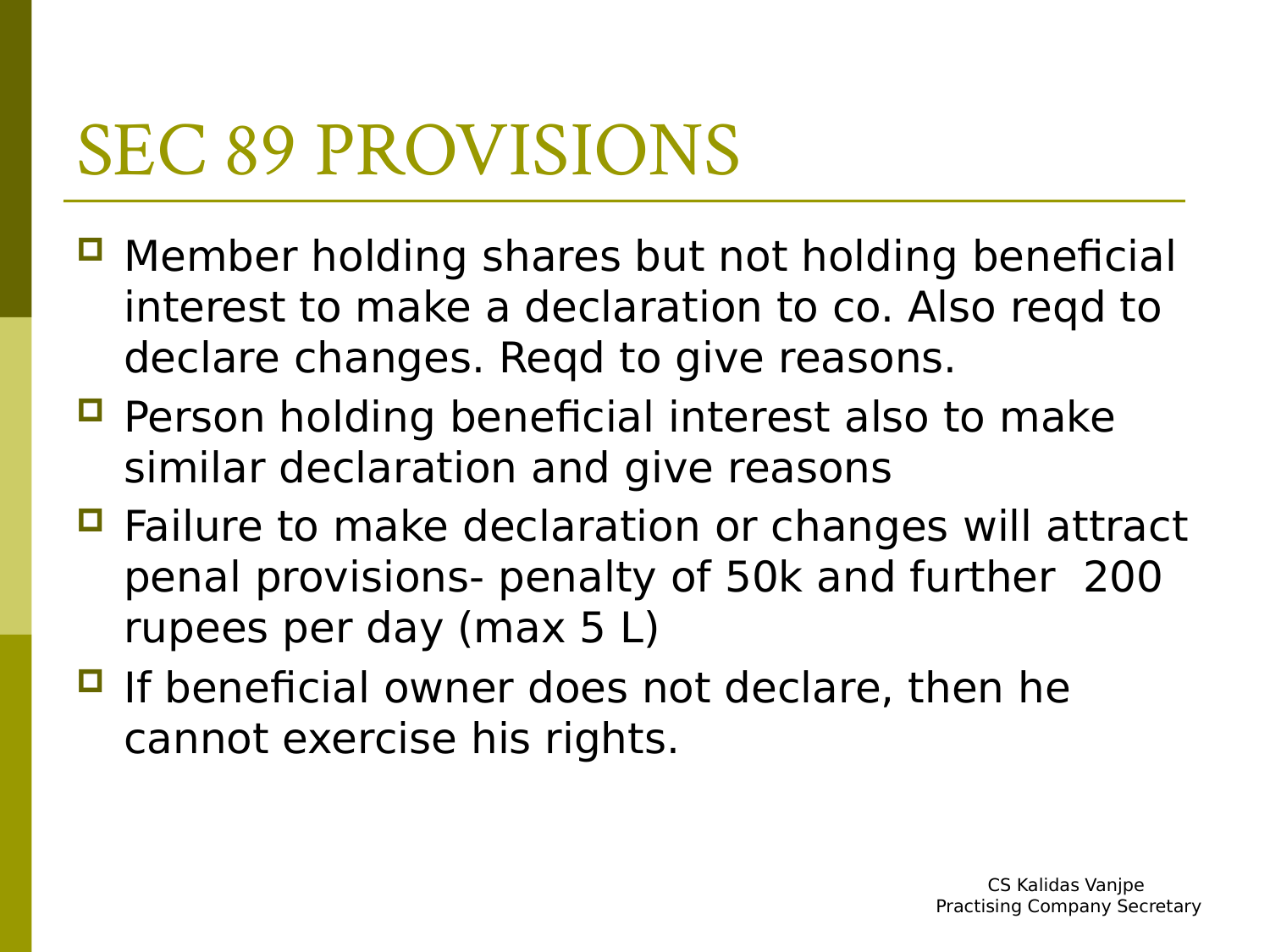

# SEC 89 PROVISIONS
Member holding shares but not holding beneficial interest to make a declaration to co. Also reqd to declare changes. Reqd to give reasons.
Person holding beneficial interest also to make similar declaration and give reasons
Failure to make declaration or changes will attract penal provisions- penalty of 50k and further  200 rupees per day (max 5 L)
If beneficial owner does not declare, then he cannot exercise his rights.
CS Kalidas Vanjpe
Practising Company Secretary